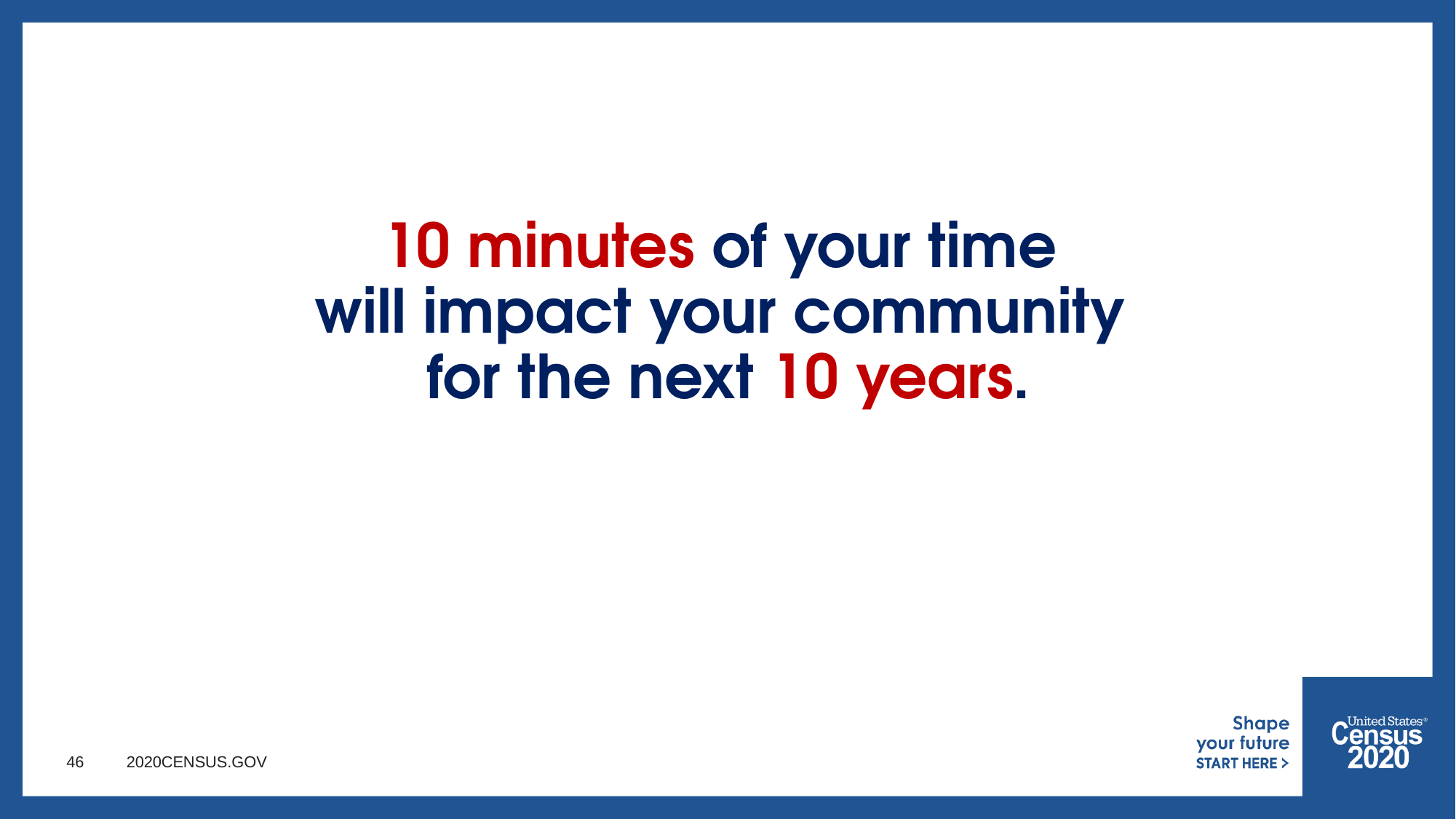

# 10 minutes of your time will impact your community for the next 10 years.
46